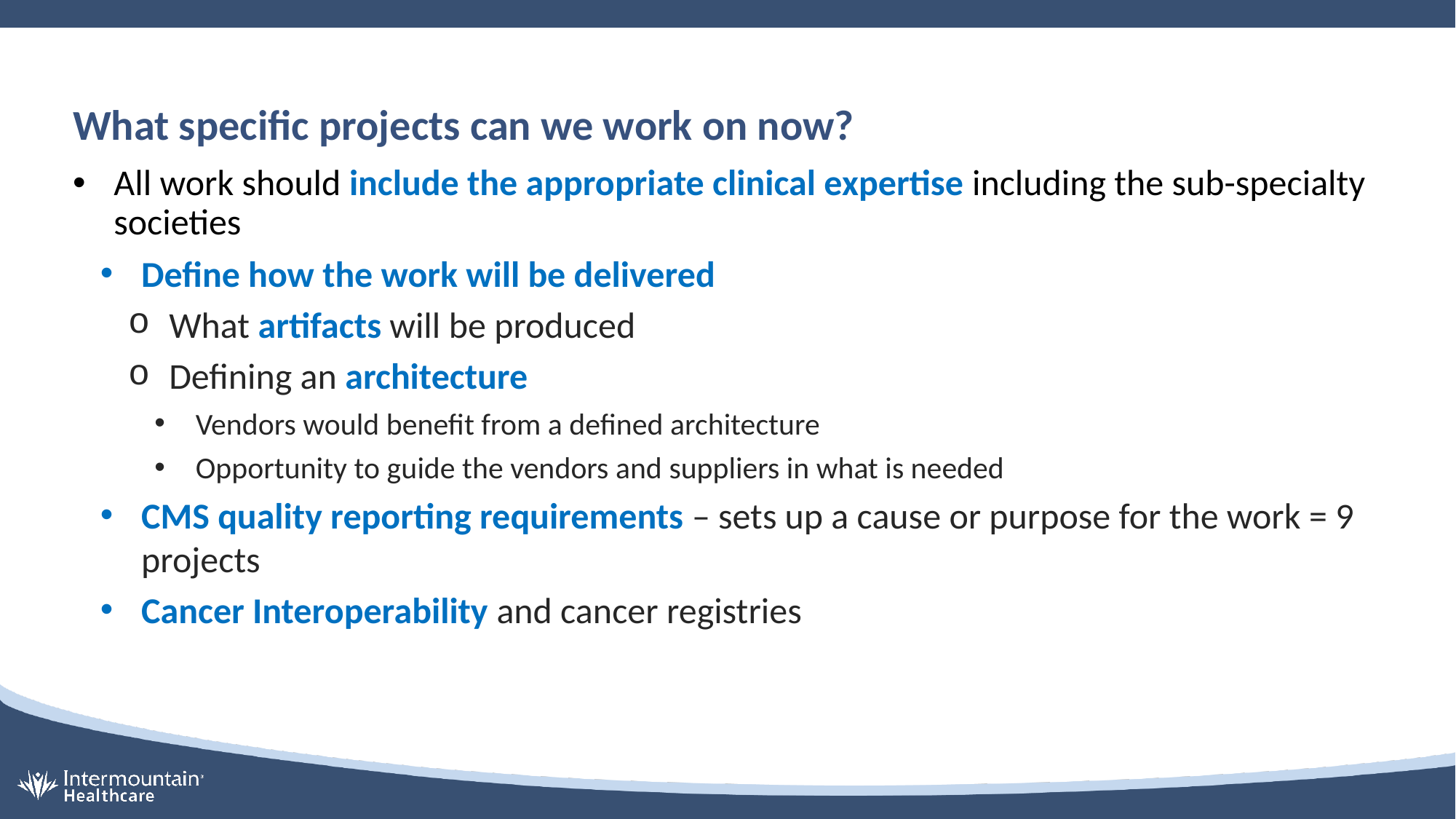

# What specific projects can we work on now?
All work should include the appropriate clinical expertise including the sub-specialty societies
Define how the work will be delivered
What artifacts will be produced
Defining an architecture
Vendors would benefit from a defined architecture
Opportunity to guide the vendors and suppliers in what is needed
CMS quality reporting requirements – sets up a cause or purpose for the work = 9 projects
Cancer Interoperability and cancer registries